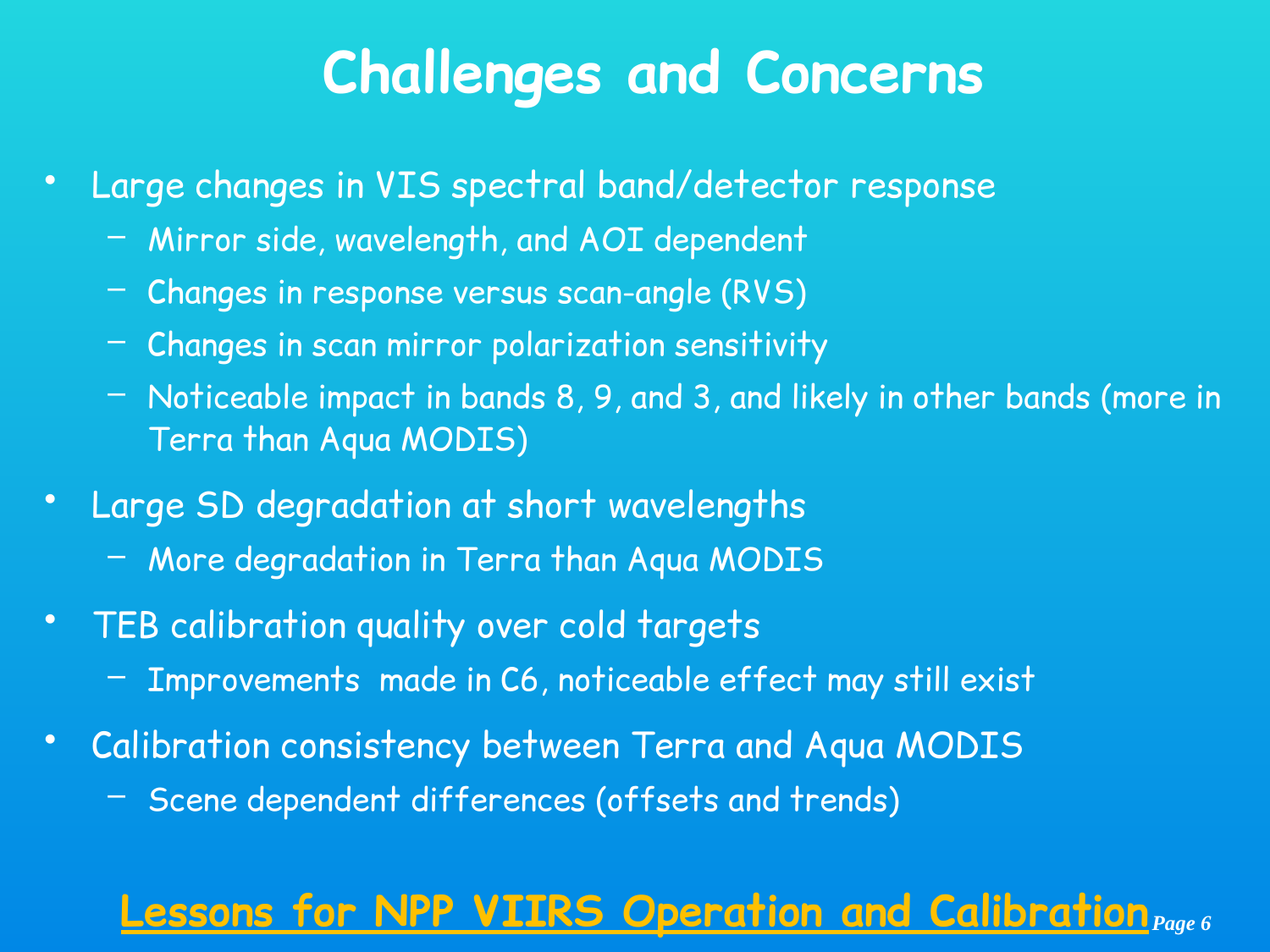

Challenges and Concerns
Large changes in VIS spectral band/detector response
Mirror side, wavelength, and AOI dependent
Changes in response versus scan-angle (RVS)
Changes in scan mirror polarization sensitivity
Noticeable impact in bands 8, 9, and 3, and likely in other bands (more in Terra than Aqua MODIS)
Large SD degradation at short wavelengths
More degradation in Terra than Aqua MODIS
TEB calibration quality over cold targets
Improvements  made in C6, noticeable effect may still exist
Calibration consistency between Terra and Aqua MODIS
Scene dependent differences (offsets and trends)

Lessons for NPP VIIRS Operation and Calibration
Page 6